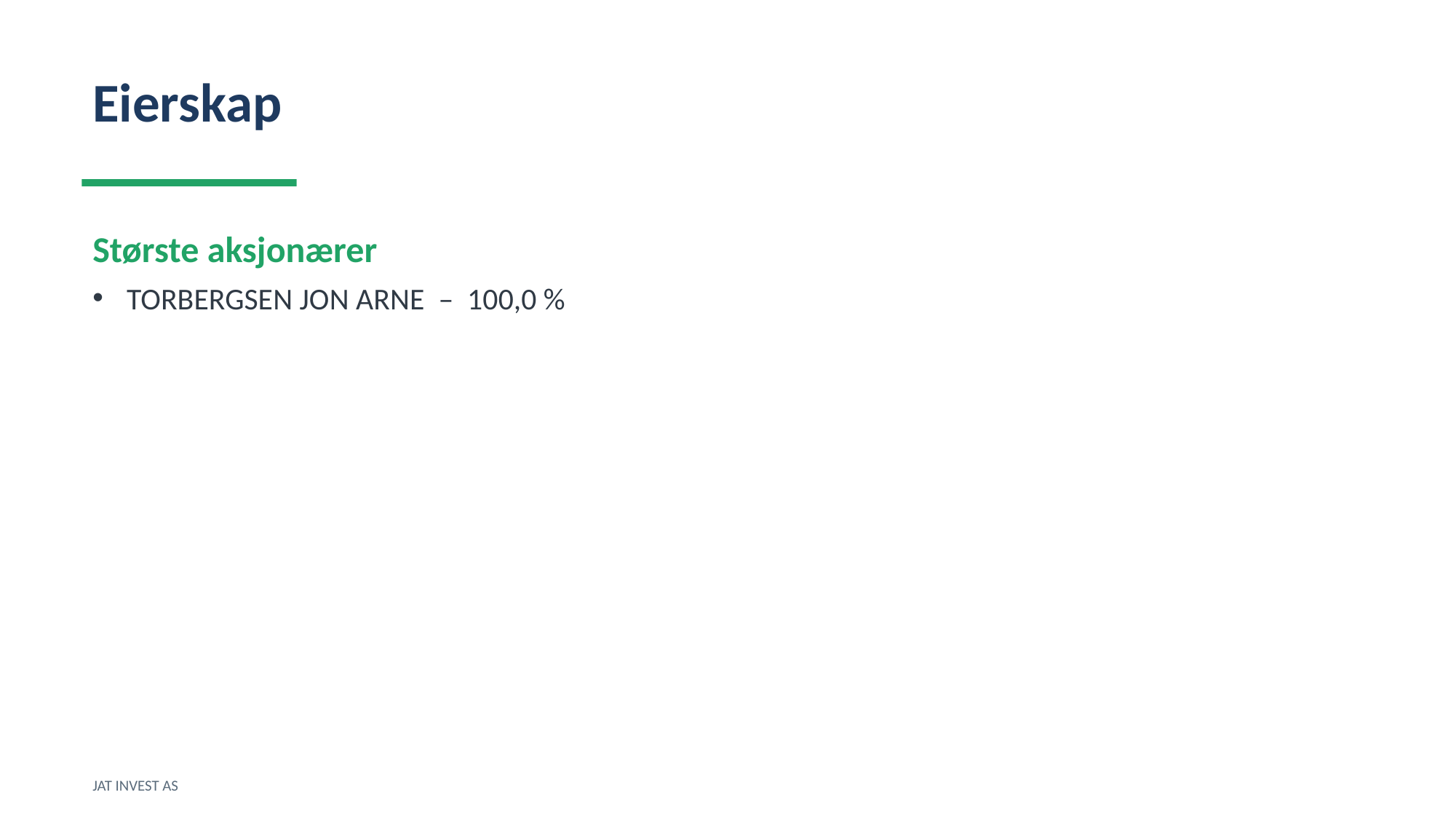

Eierskap

Største aksjonærer
TORBERGSEN JON ARNE  –  100,0 %
JAT INVEST AS